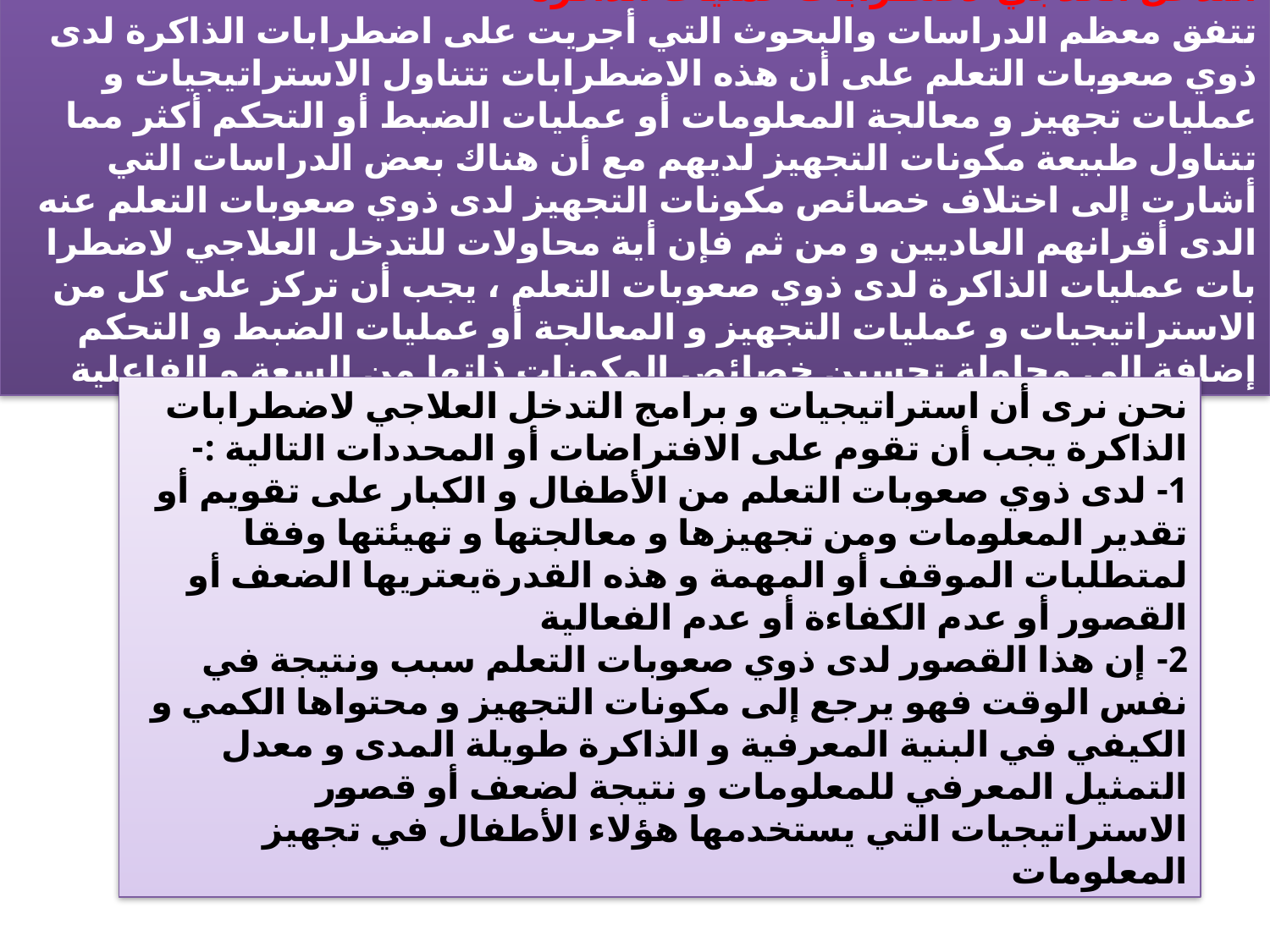

التدخل العلاجي لاضطرابات عمليات الذاكرة
تتفق معظم الدراسات والبحوث التي أجريت على اضطرابات الذاكرة لدى ذوي صعوبات التعلم على أن هذه الاضطرابات تتناول الاستراتيجيات و عمليات تجهيز و معالجة المعلومات أو عمليات الضبط أو التحكم أكثر مما تتناول طبيعة مكونات التجهيز لديهم مع أن هناك بعض الدراسات التي أشارت إلى اختلاف خصائص مكونات التجهيز لدى ذوي صعوبات التعلم عنه الدى أقرانهم العاديين و من ثم فإن أية محاولات للتدخل العلاجي لاضطرا بات عمليات الذاكرة لدى ذوي صعوبات التعلم ، يجب أن تركز على كل من الاستراتيجيات و عمليات التجهيز و المعالجة أو عمليات الضبط و التحكم إضافة إلى محاولة تحسين خصائص المكونات ذاتها من السعة و الفاعلية
نحن نرى أن استراتيجيات و برامج التدخل العلاجي لاضطرابات الذاكرة يجب أن تقوم على الافتراضات أو المحددات التالية :-
1- لدى ذوي صعوبات التعلم من الأطفال و الكبار على تقويم أو تقدير المعلومات ومن تجهيزها و معالجتها و تهيئتها وفقا لمتطلبات الموقف أو المهمة و هذه القدرةيعتريها الضعف أو القصور أو عدم الكفاءة أو عدم الفعالية
2- إن هذا القصور لدى ذوي صعوبات التعلم سبب ونتيجة في نفس الوقت فهو يرجع إلى مكونات التجهيز و محتواها الكمي و الكيفي في البنية المعرفية و الذاكرة طويلة المدى و معدل التمثيل المعرفي للمعلومات و نتيجة لضعف أو قصور الاستراتيجيات التي يستخدمها هؤلاء الأطفال في تجهيز المعلومات